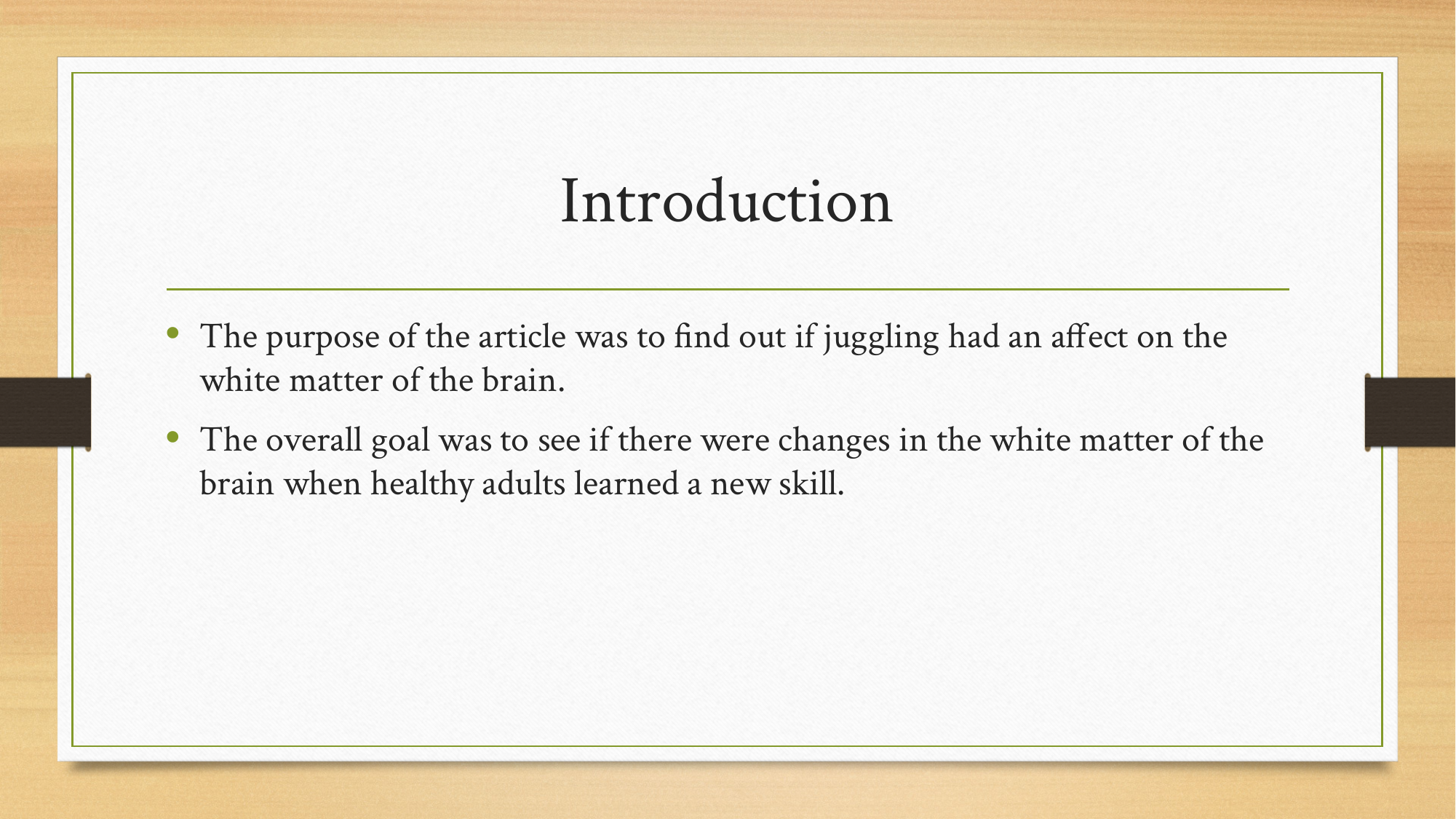

# Introduction
The purpose of the article was to find out if juggling had an affect on the white matter of the brain.
The overall goal was to see if there were changes in the white matter of the brain when healthy adults learned a new skill.